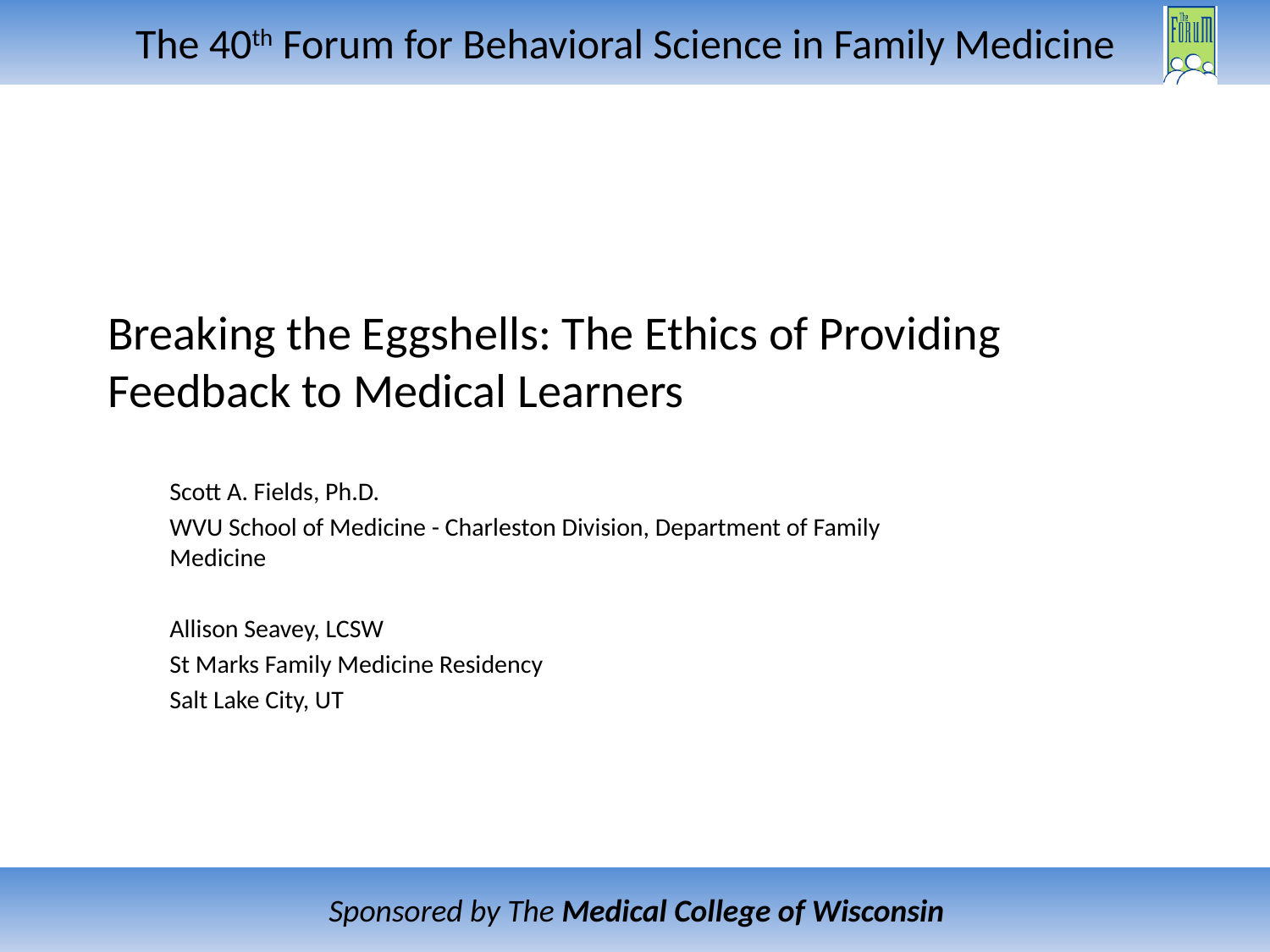

# Breaking the Eggshells: The Ethics of Providing Feedback to Medical Learners
Scott A. Fields, Ph.D.
WVU School of Medicine - Charleston Division, Department of Family Medicine

Allison Seavey, LCSW
St Marks Family Medicine Residency
Salt Lake City, UT